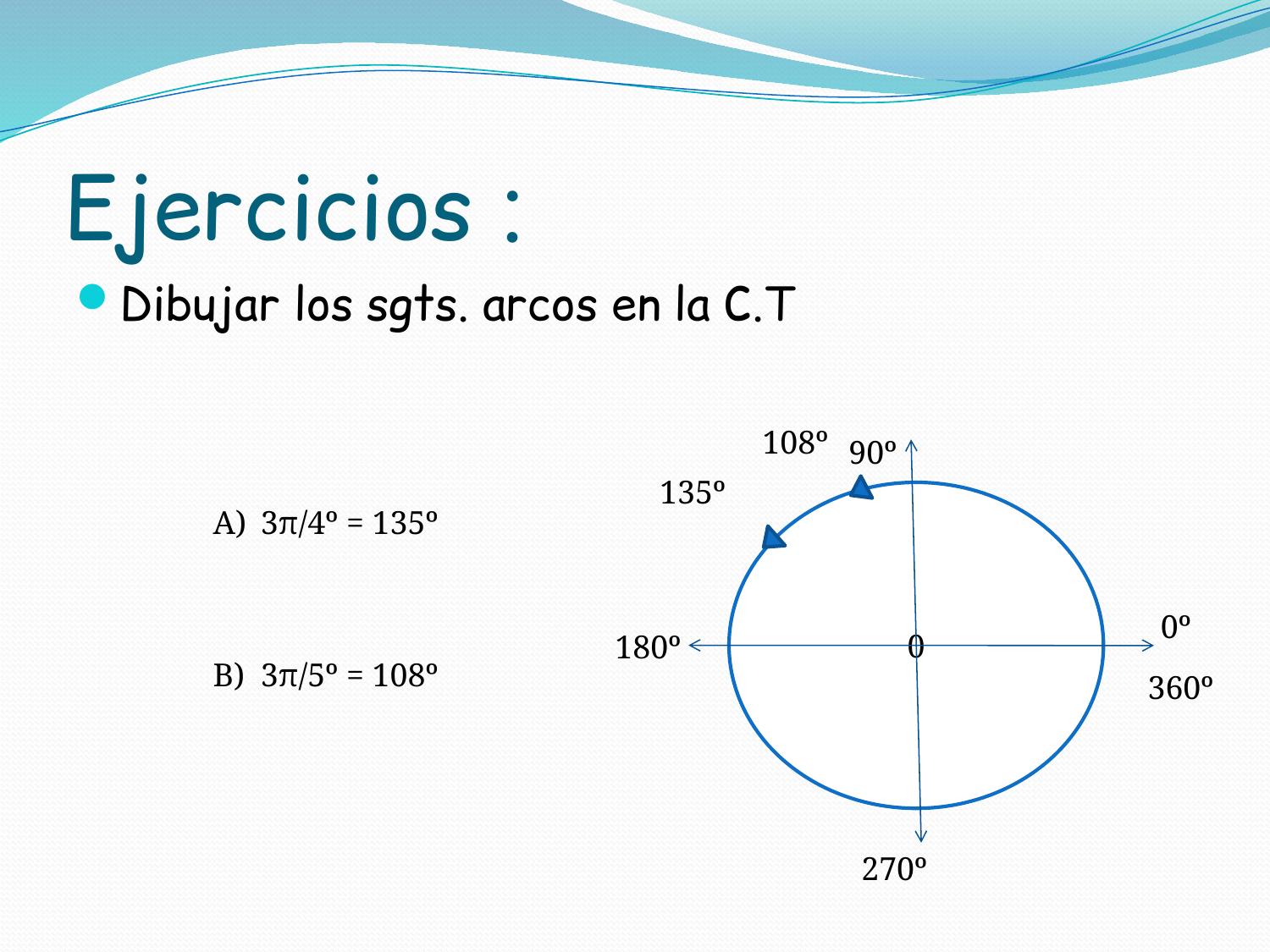

# Ejercicios :
Dibujar los sgts. arcos en la C.T
108º

90º
0
0º
180º
360º
270º
135º

3π/4º = 135º

3π/5º = 108º